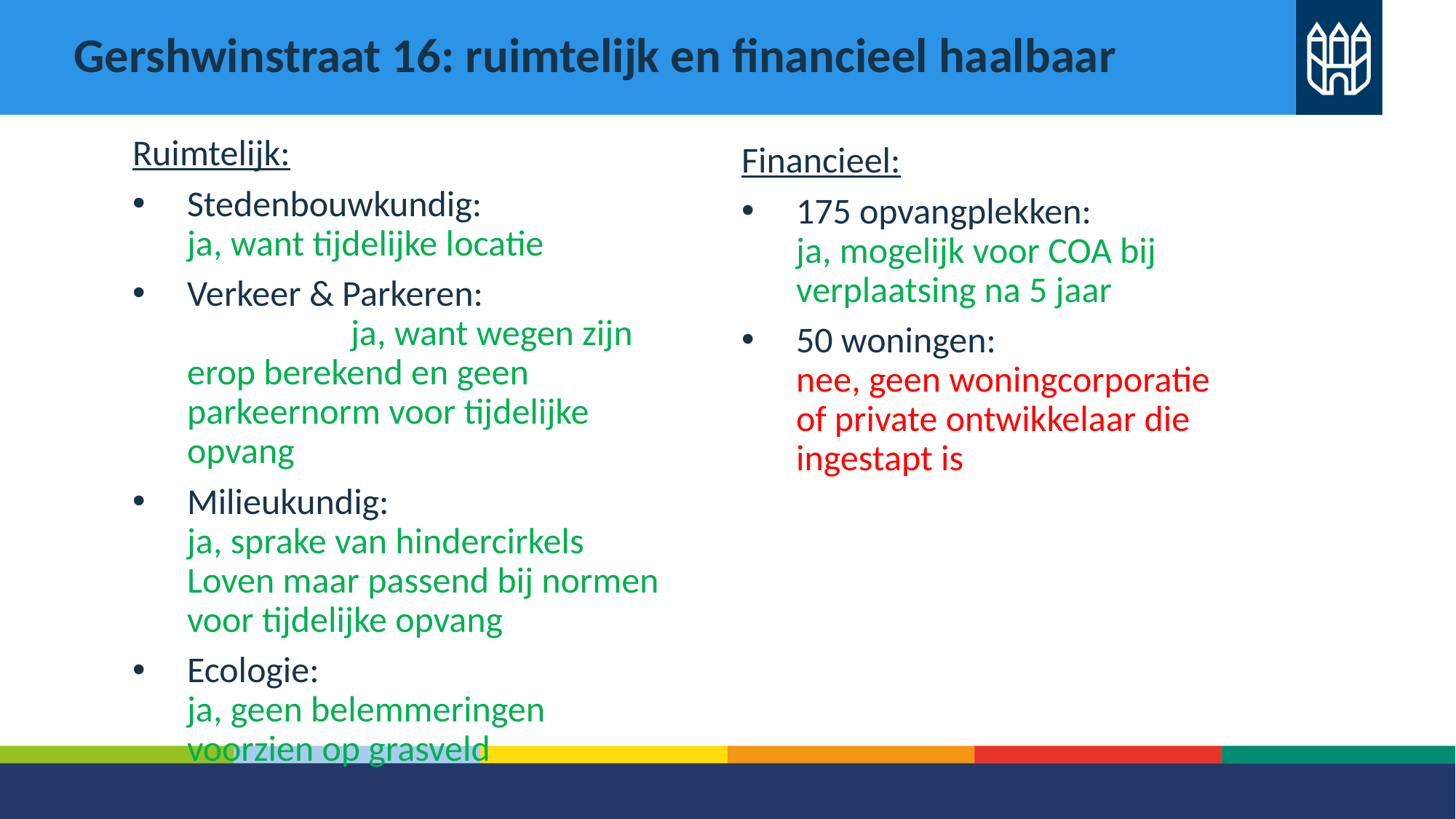

Financieel:
175 opvangplekken:                   ja, mogelijk voor COA bij verplaatsing na 5 jaar
50 woningen:                             nee, geen woningcorporatie of private ontwikkelaar die ingestapt is

Gershwinstraat 16: ruimtelijk en financieel haalbaar
Ruimtelijk:
Stedenbouwkundig:                       ja, want tijdelijke locatie
Verkeer & Parkeren:                                           ja, want wegen zijn erop berekend en geen parkeernorm voor tijdelijke opvang
Milieukundig:                                   ja, sprake van hindercirkels Loven maar passend bij normen voor tijdelijke opvang
Ecologie:                                          ja, geen belemmeringen voorzien op grasveld